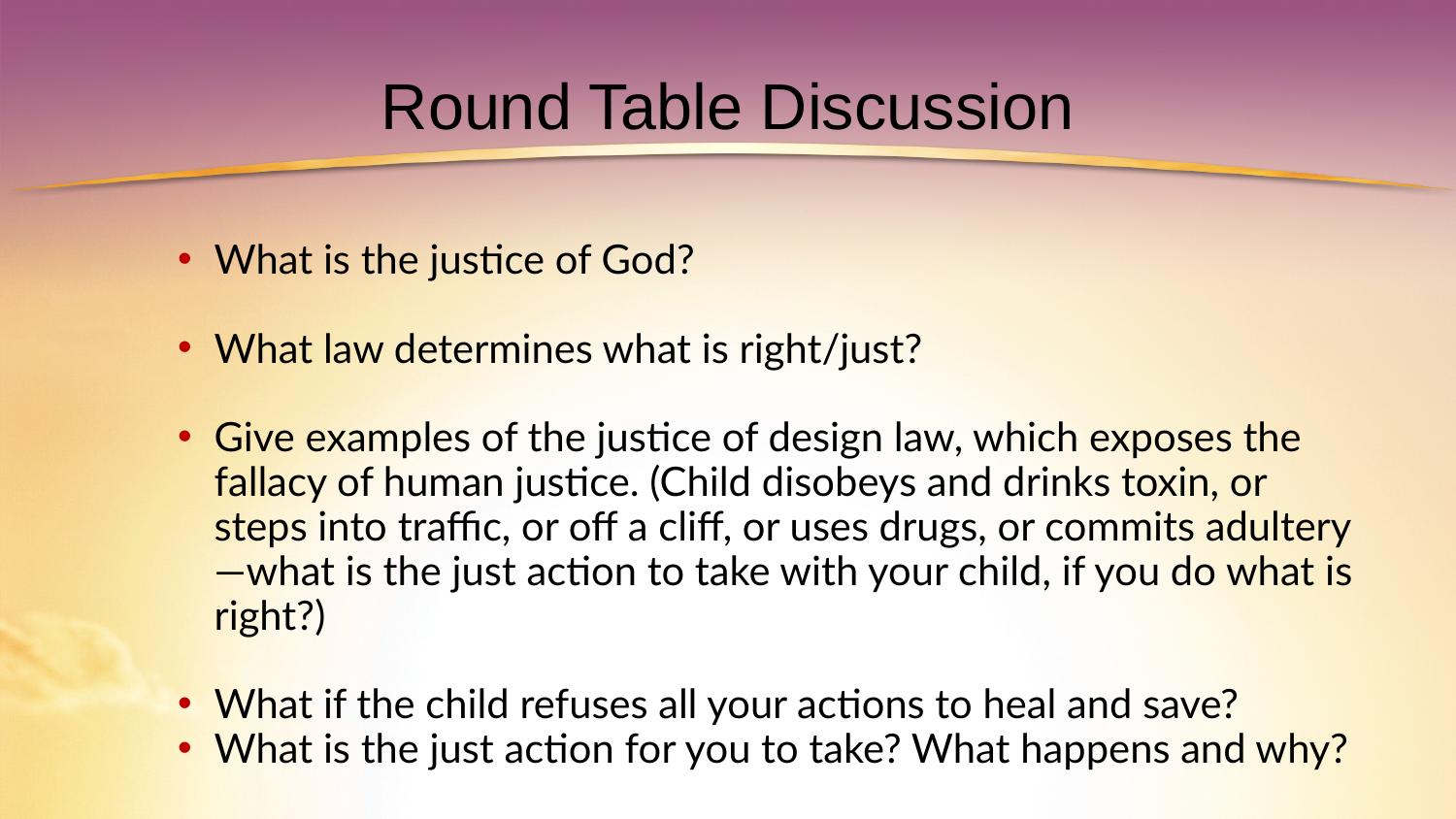

# Round Table Discussion
What is the justice of God?
What law determines what is right/just?
Give examples of the justice of design law, which exposes the fallacy of human justice. (Child disobeys and drinks toxin, or steps into traffic, or off a cliff, or uses drugs, or commits adultery—what is the just action to take with your child, if you do what is right?)
What if the child refuses all your actions to heal and save?
What is the just action for you to take? What happens and why?